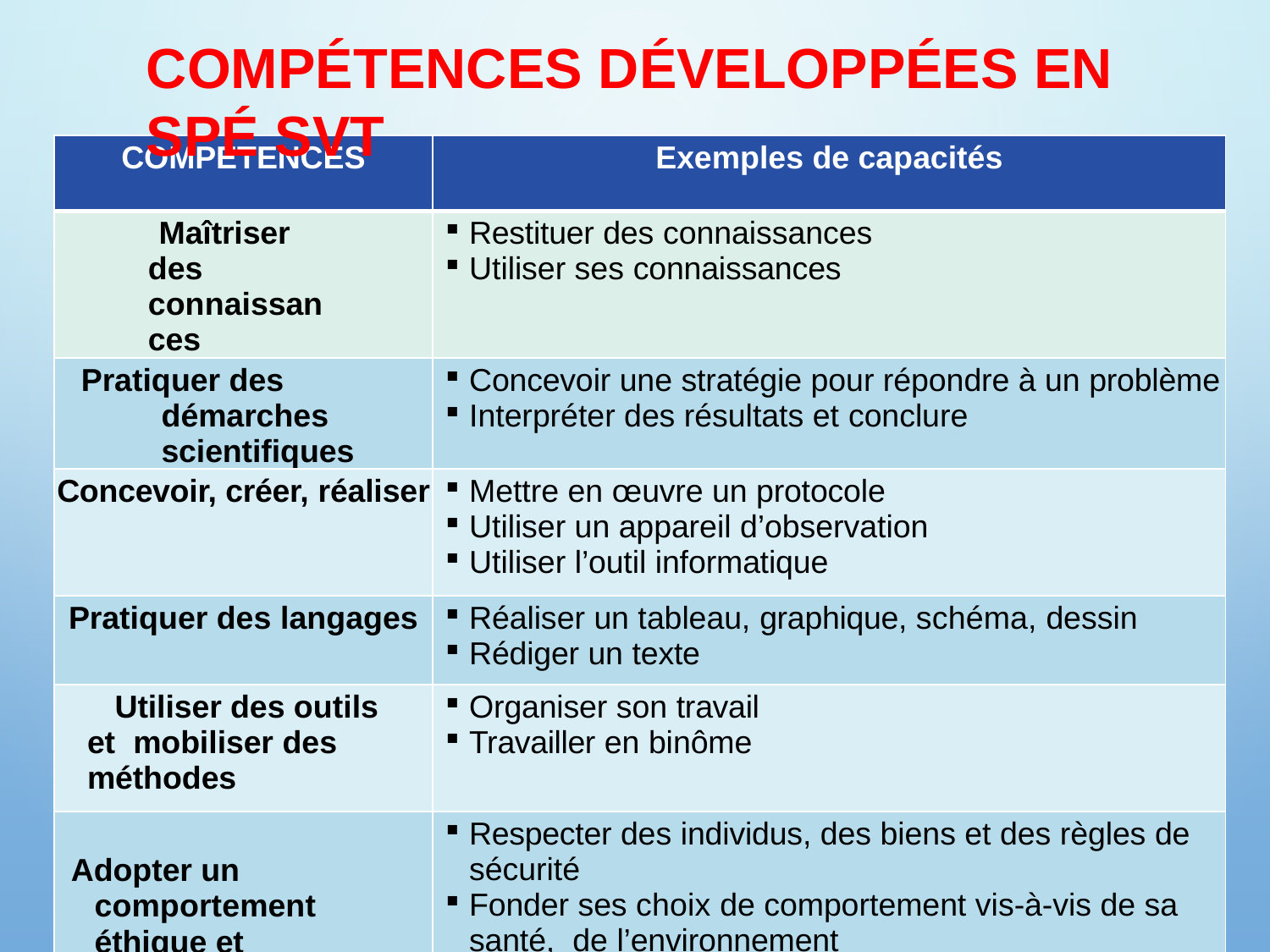

# COMPÉTENCES DÉVELOPPÉES EN SPÉ SVT
| COMPETENCES | Exemples de capacités |
| --- | --- |
| Maîtriser des connaissances | Restituer des connaissances Utiliser ses connaissances |
| Pratiquer des démarches scientifiques | Concevoir une stratégie pour répondre à un problème Interpréter des résultats et conclure |
| Concevoir, créer, réaliser | Mettre en œuvre un protocole Utiliser un appareil d’observation Utiliser l’outil informatique |
| Pratiquer des langages | Réaliser un tableau, graphique, schéma, dessin Rédiger un texte |
| Utiliser des outils et mobiliser des méthodes | Organiser son travail Travailler en binôme |
| Adopter un comportement éthique et responsable | Respecter des individus, des biens et des règles de sécurité Fonder ses choix de comportement vis-à-vis de sa santé, de l’environnement |